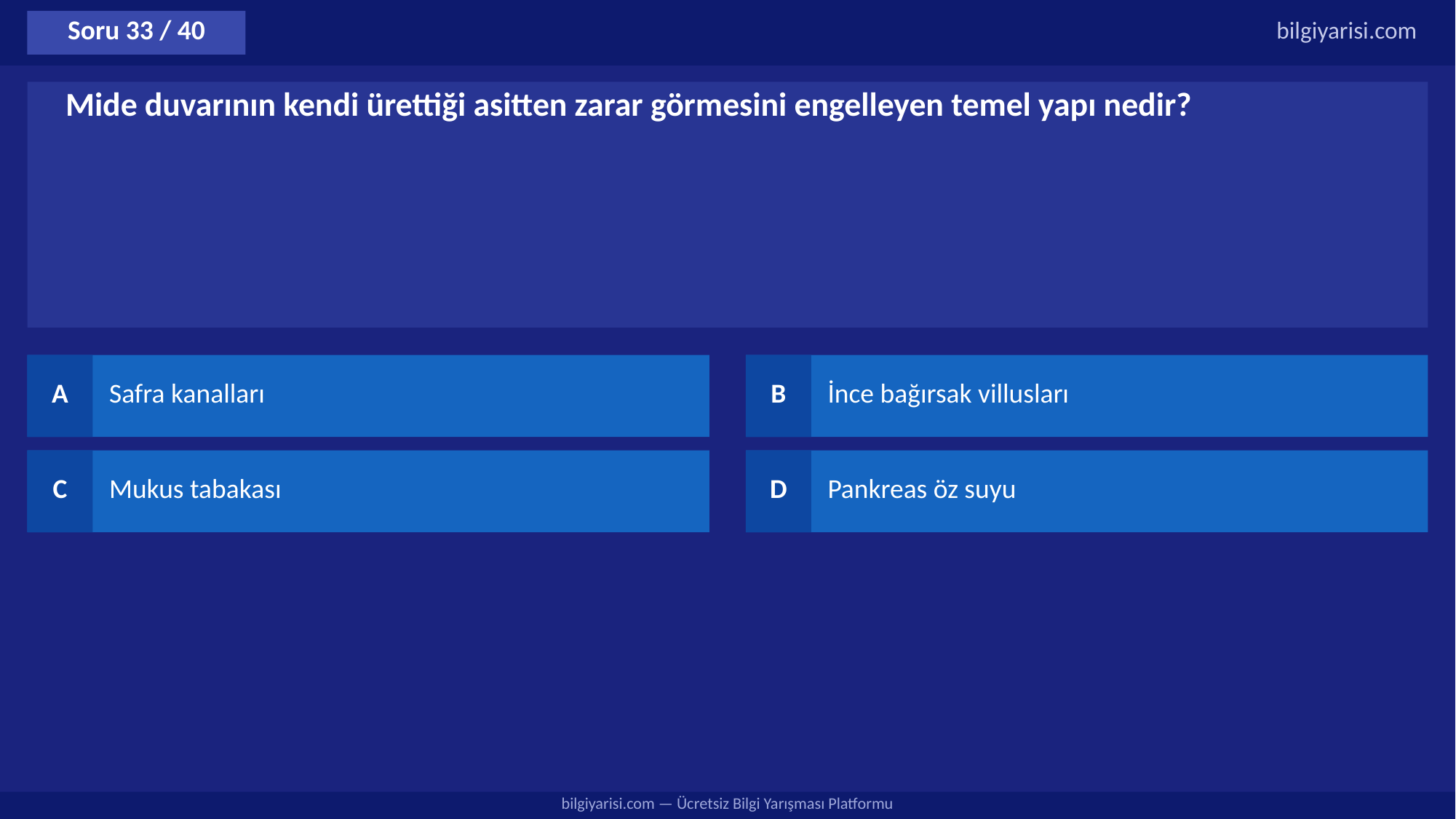

Soru 33 / 40
bilgiyarisi.com

Mide duvarının kendi ürettiği asitten zarar görmesini engelleyen temel yapı nedir?

A
Safra kanalları

B
İnce bağırsak villusları

C
Mukus tabakası

D
Pankreas öz suyu
bilgiyarisi.com — Ücretsiz Bilgi Yarışması Platformu